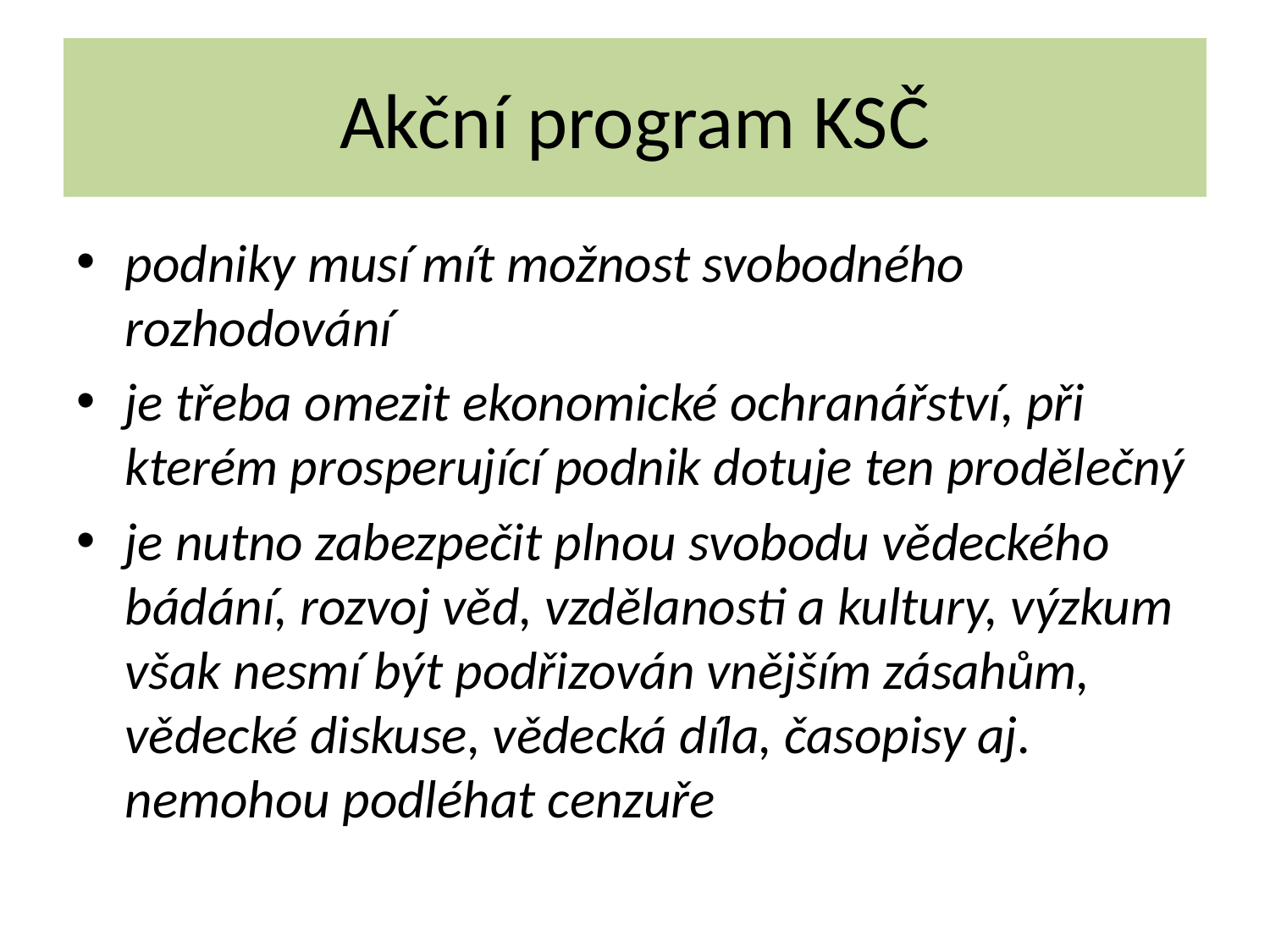

# Akční program KSČ
podniky musí mít možnost svobodného rozhodování
je třeba omezit ekonomické ochranářství, při kterém prosperující podnik dotuje ten prodělečný
je nutno zabezpečit plnou svobodu vědeckého bádání, rozvoj věd, vzdělanosti a kultury, výzkum však nesmí být podřizován vnějším zásahům, vědecké diskuse, vědecká díla, časopisy aj. nemohou podléhat cenzuře